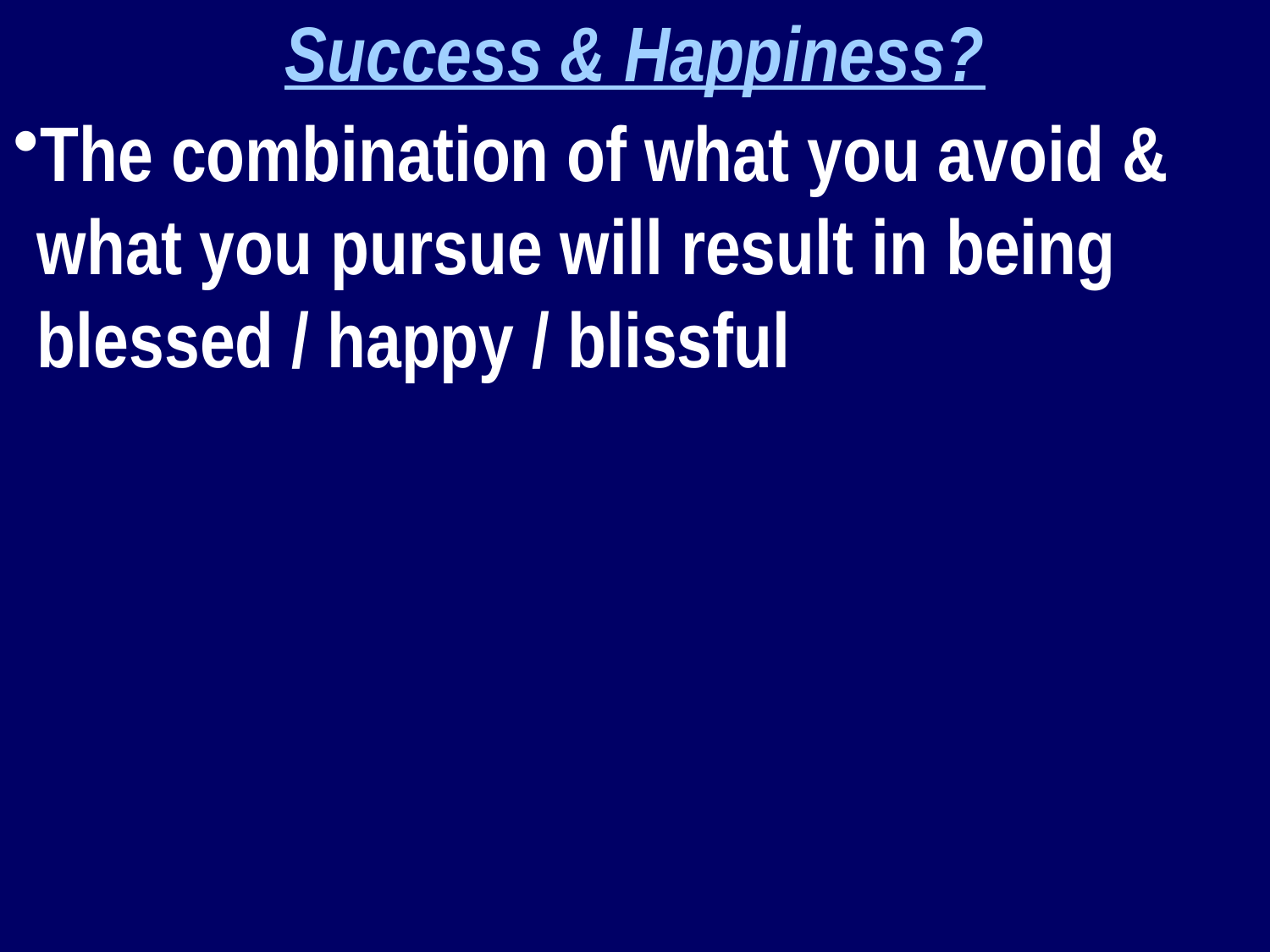

Success & Happiness?
The combination of what you avoid & what you pursue will result in being blessed / happy / blissful